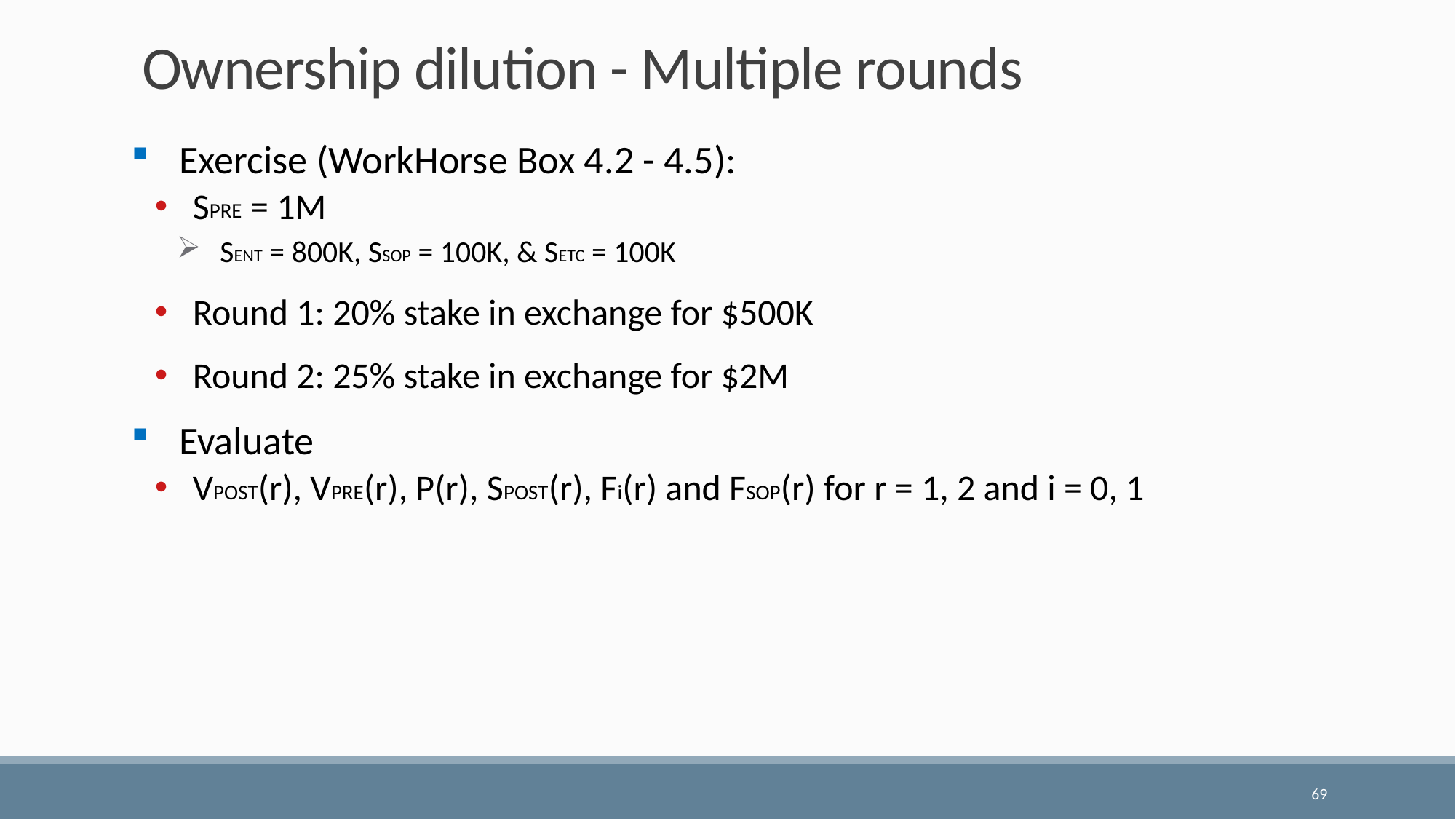

# Ownership dilution - Multiple rounds
Exercise (WorkHorse Box 4.2 - 4.5):
SPRE = 1M
SENT = 800K, SSOP = 100K, & SETC = 100K
Round 1: 20% stake in exchange for $500K
Round 2: 25% stake in exchange for $2M
Evaluate
VPOST(r), VPRE(r), P(r), SPOST(r), Fi(r) and FSOP(r) for r = 1, 2 and i = 0, 1
69